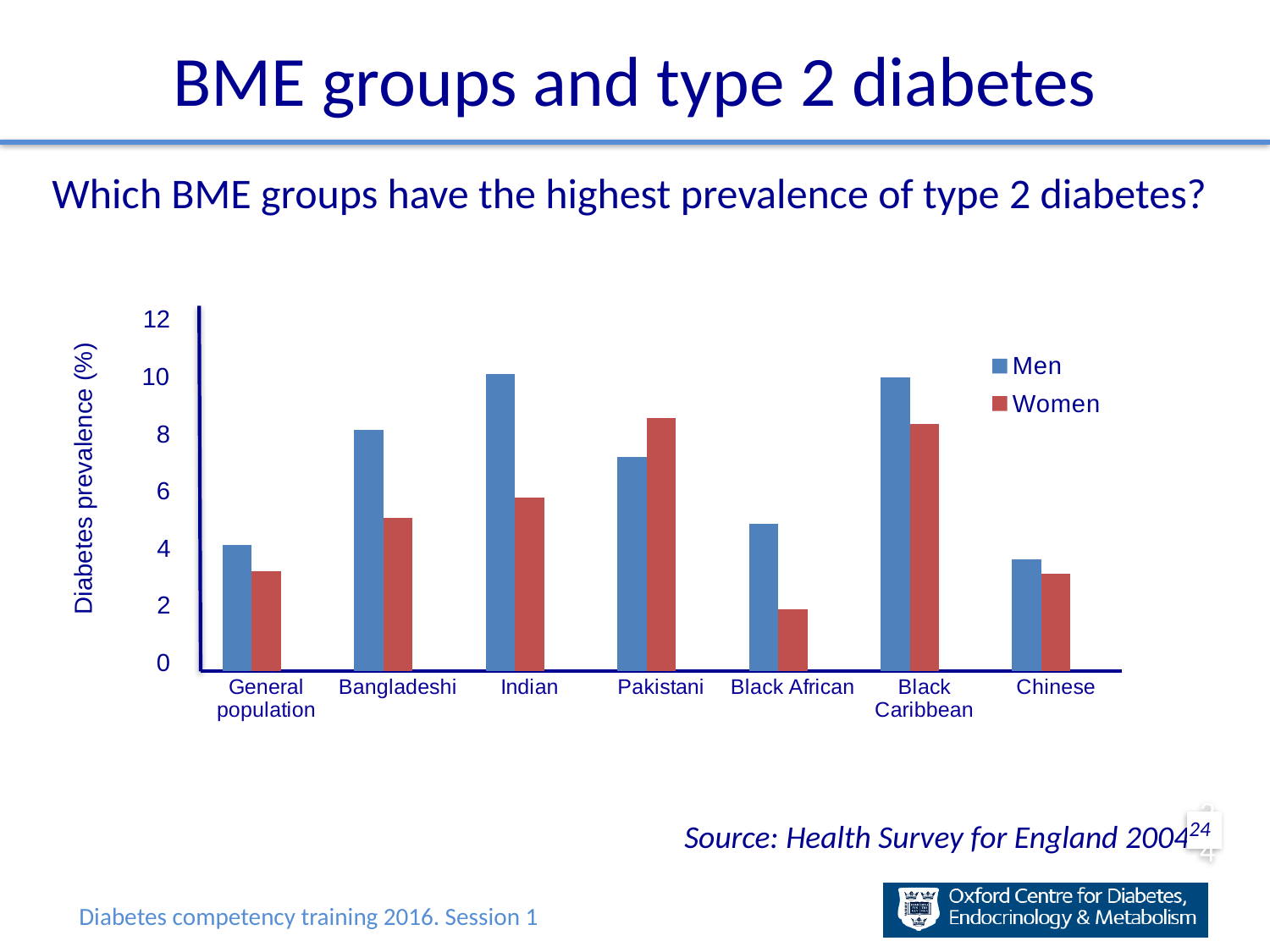

# BME groups and type 2 diabetes
Which BME groups have the highest prevalence of type 2 diabetes?

### Chart

| Category | Men | Women | Column1 |
|---|---|---|---|
| General population | 0.043 | 0.034 | None |
| Bangladeshi | 0.082 | 0.052 | None |
| Indian | 0.101 | 0.059 | None |
| Pakistani | 0.073 | 0.086 | None |
| Black African | 0.05 | 0.021 | None |
| Black Caribbean | 0.1 | 0.084 | None |
| Chinese | 0.038 | 0.033 | None |
12
Diabetes prevalence (%)
10
8
6
4
2
0
24
Source: Health Survey for England 200421
24